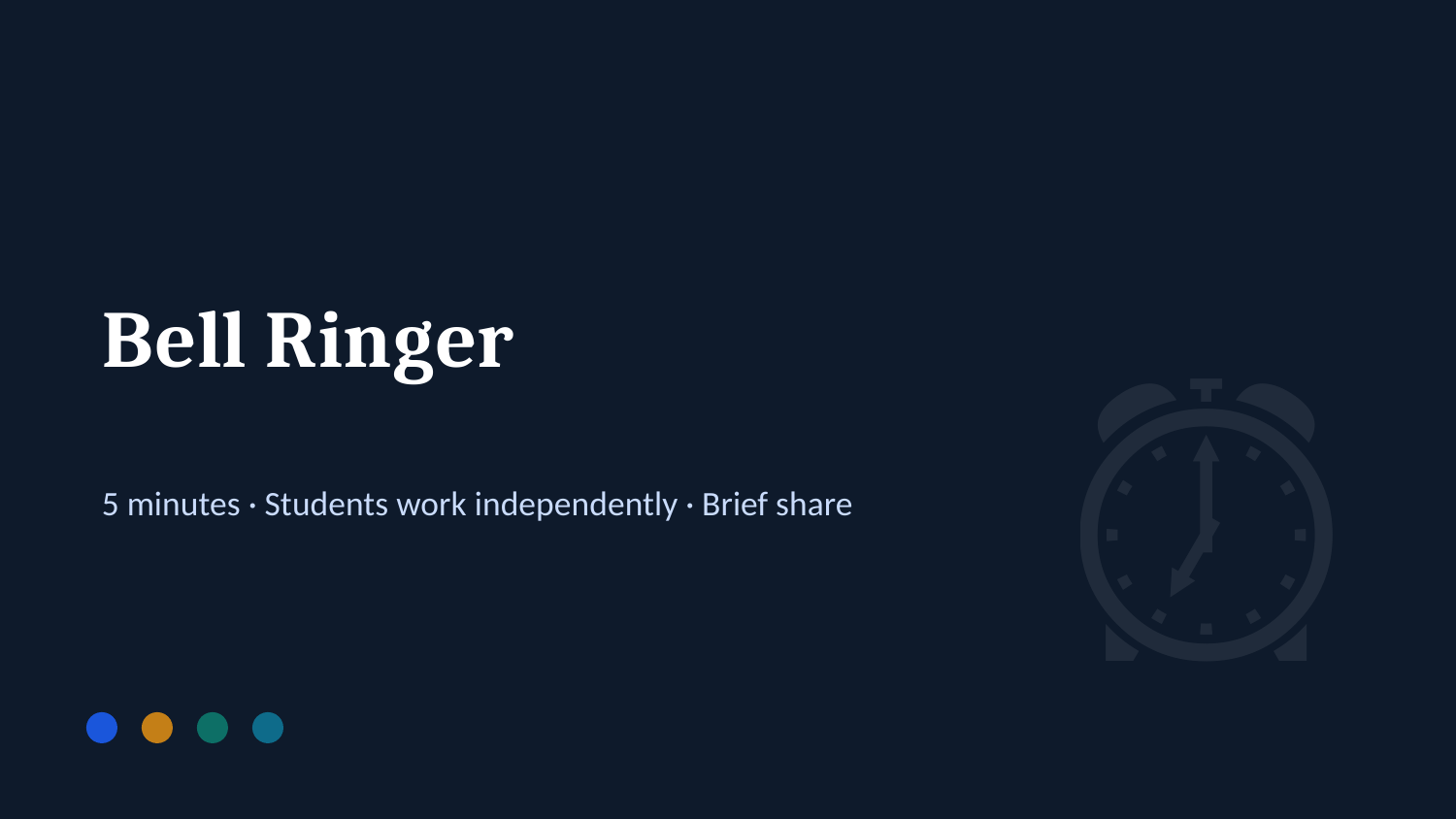

⏰
Bell Ringer
5 minutes · Students work independently · Brief share